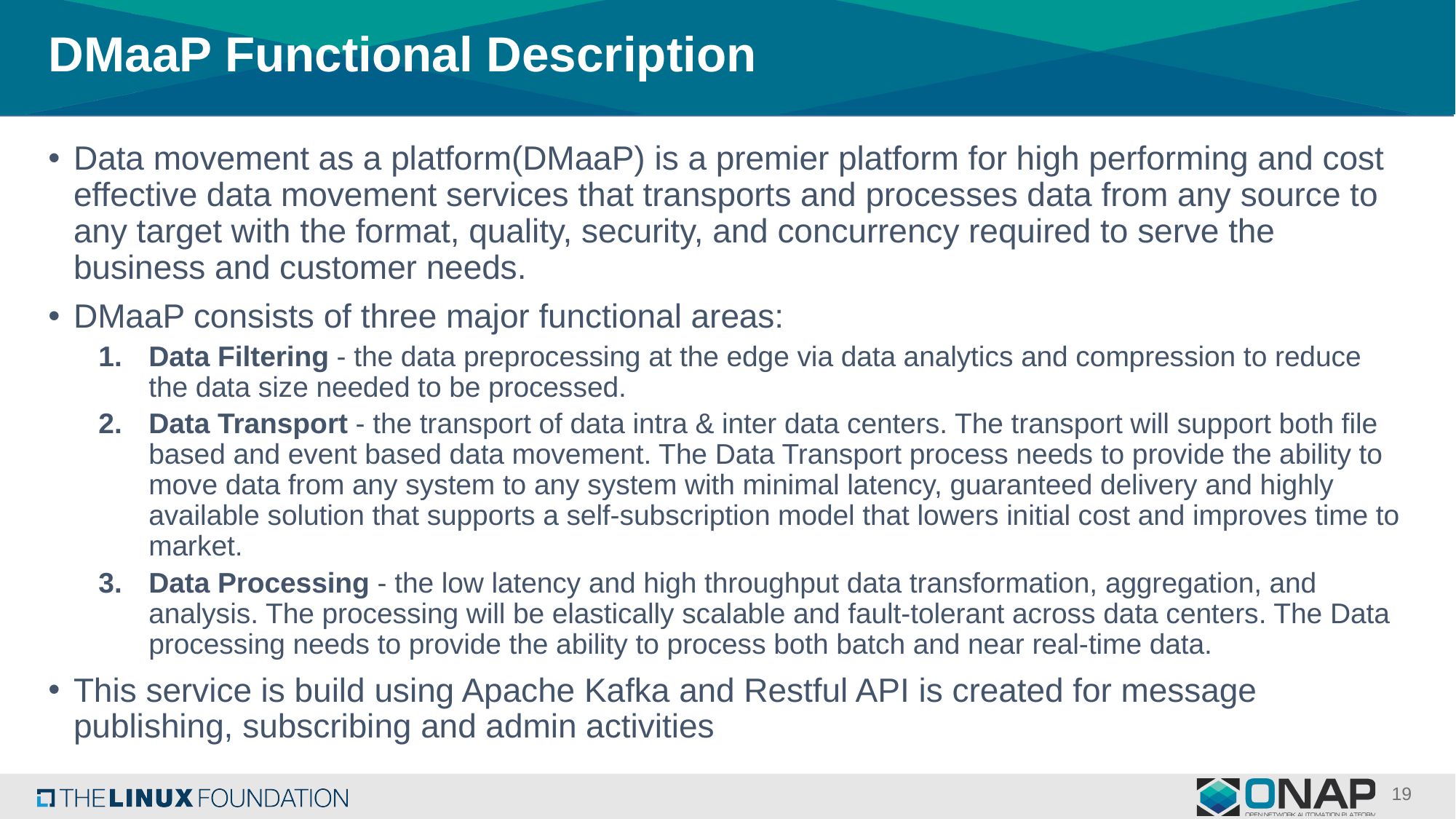

# DMaaP Functional Description
Data movement as a platform(DMaaP) is a premier platform for high performing and cost effective data movement services that transports and processes data from any source to any target with the format, quality, security, and concurrency required to serve the business and customer needs.
DMaaP consists of three major functional areas:
Data Filtering - the data preprocessing at the edge via data analytics and compression to reduce the data size needed to be processed.
Data Transport - the transport of data intra & inter data centers. The transport will support both file based and event based data movement. The Data Transport process needs to provide the ability to move data from any system to any system with minimal latency, guaranteed delivery and highly available solution that supports a self-subscription model that lowers initial cost and improves time to market.
Data Processing - the low latency and high throughput data transformation, aggregation, and analysis. The processing will be elastically scalable and fault-tolerant across data centers. The Data processing needs to provide the ability to process both batch and near real-time data.
This service is build using Apache Kafka and Restful API is created for message publishing, subscribing and admin activities
19